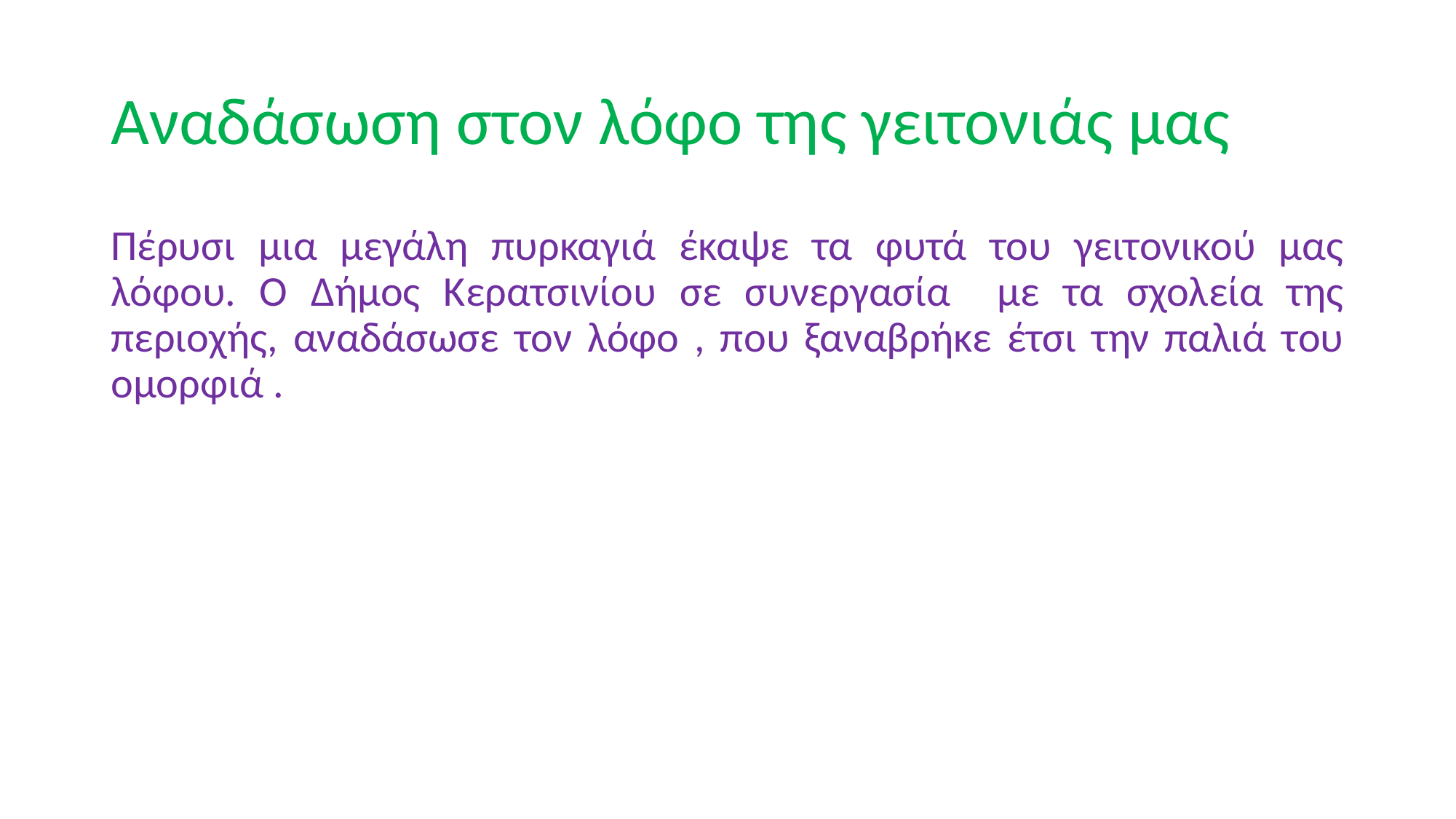

# Αναδάσωση στον λόφο της γειτονιάς μας
Πέρυσι μια μεγάλη πυρκαγιά έκαψε τα φυτά του γειτονικού μας λόφου. Ο Δήμος Κερατσινίου σε συνεργασία  με τα σχολεία της περιοχής, αναδάσωσε τον λόφο , που ξαναβρήκε έτσι την παλιά του ομορφιά .